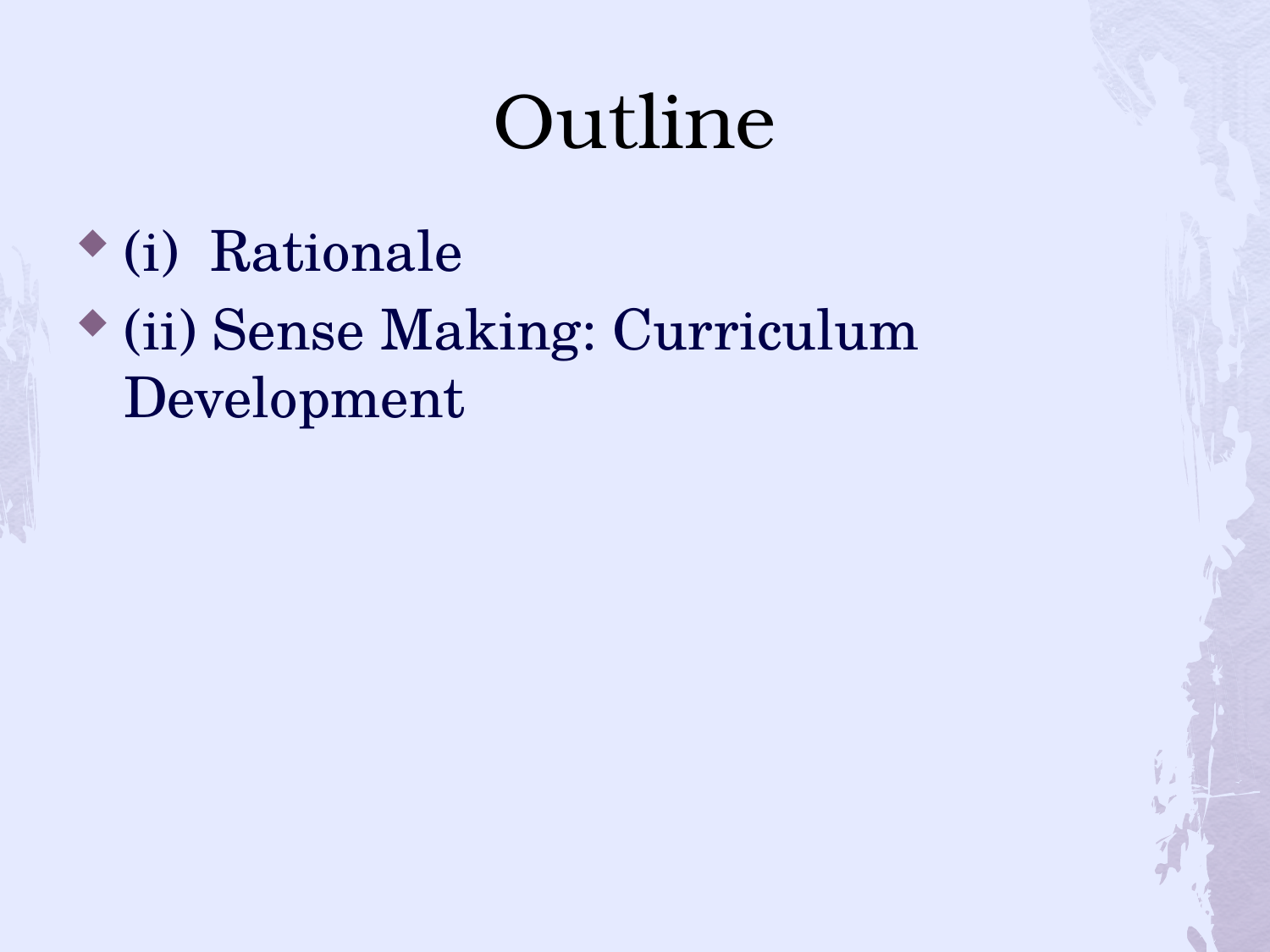

# Outline
(i)  Rationale
(ii) Sense Making: Curriculum Development